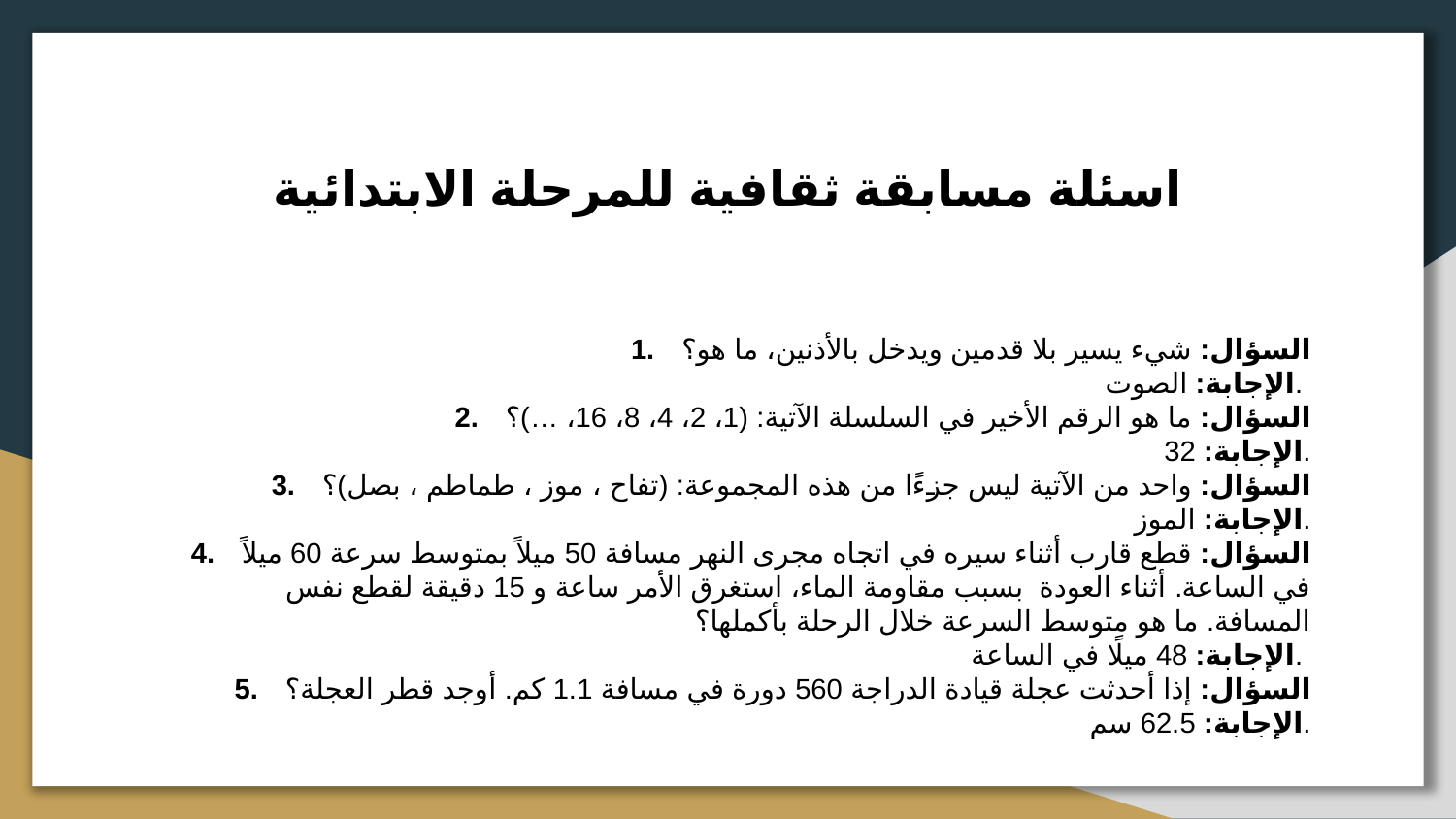

# اسئلة مسابقة ثقافية للمرحلة الابتدائية

السؤال: شيء يسير بلا قدمين ويدخل بالأذنين، ما هو؟
الإجابة: الصوت.
السؤال: ما هو الرقم الأخير في السلسلة الآتية: (1، 2، 4، 8، 16، …)؟
الإجابة: 32.
السؤال: واحد من الآتية ليس جزءًا من هذه المجموعة: (تفاح ، موز ، طماطم ، بصل)؟
الإجابة: الموز.
السؤال: قطع قارب أثناء سيره في اتجاه مجرى النهر مسافة 50 ميلاً بمتوسط سرعة 60 ميلاً في الساعة. أثناء العودة  بسبب مقاومة الماء، استغرق الأمر ساعة و 15 دقيقة لقطع نفس المسافة. ما هو متوسط السرعة خلال الرحلة بأكملها؟
الإجابة: 48 ميلًا في الساعة.
السؤال: إذا أحدثت عجلة قيادة الدراجة 560 دورة في مسافة 1.1 كم. أوجد قطر العجلة؟
الإجابة: 62.5 سم.